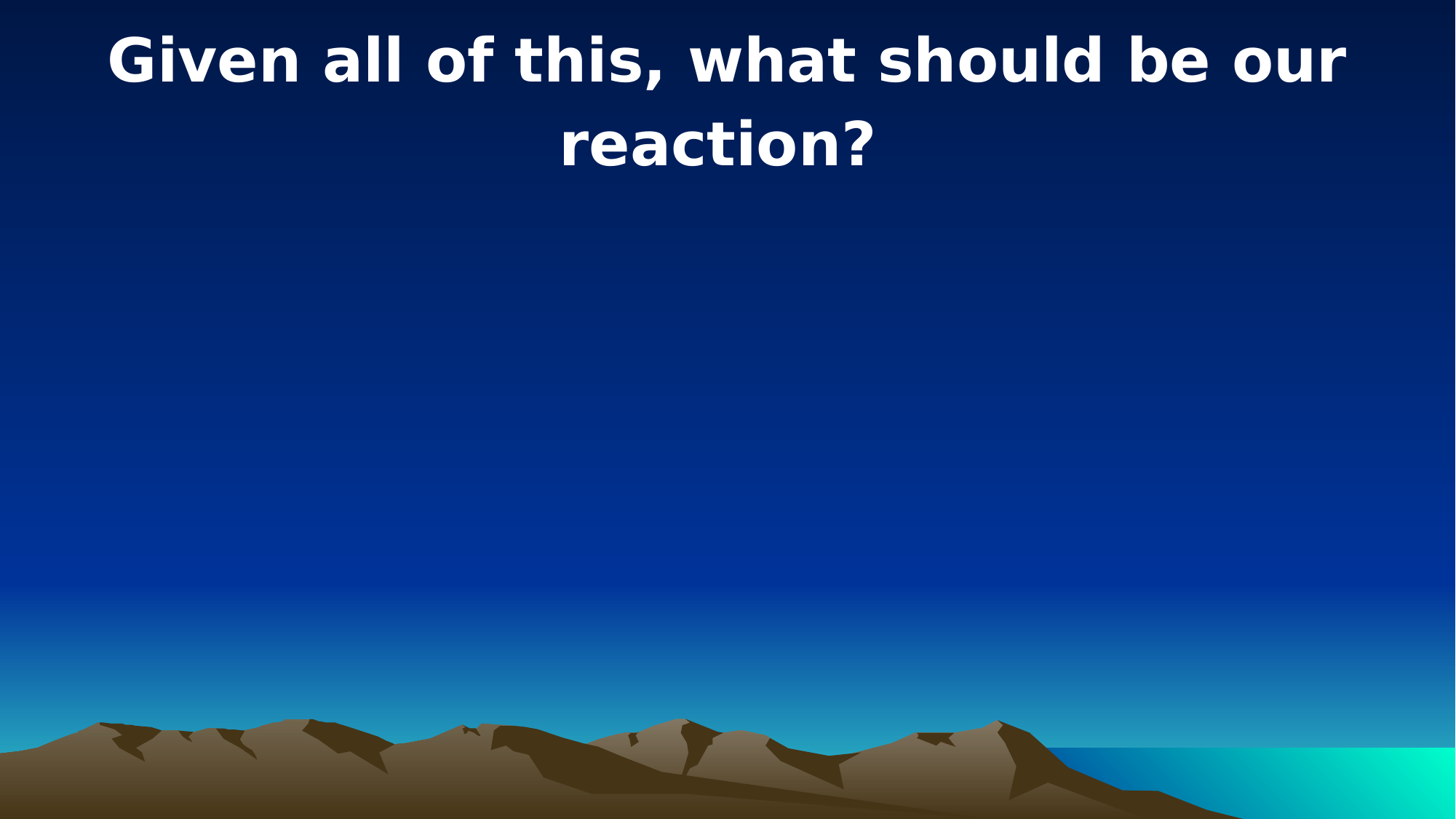

Given all of this, what should be our reaction?